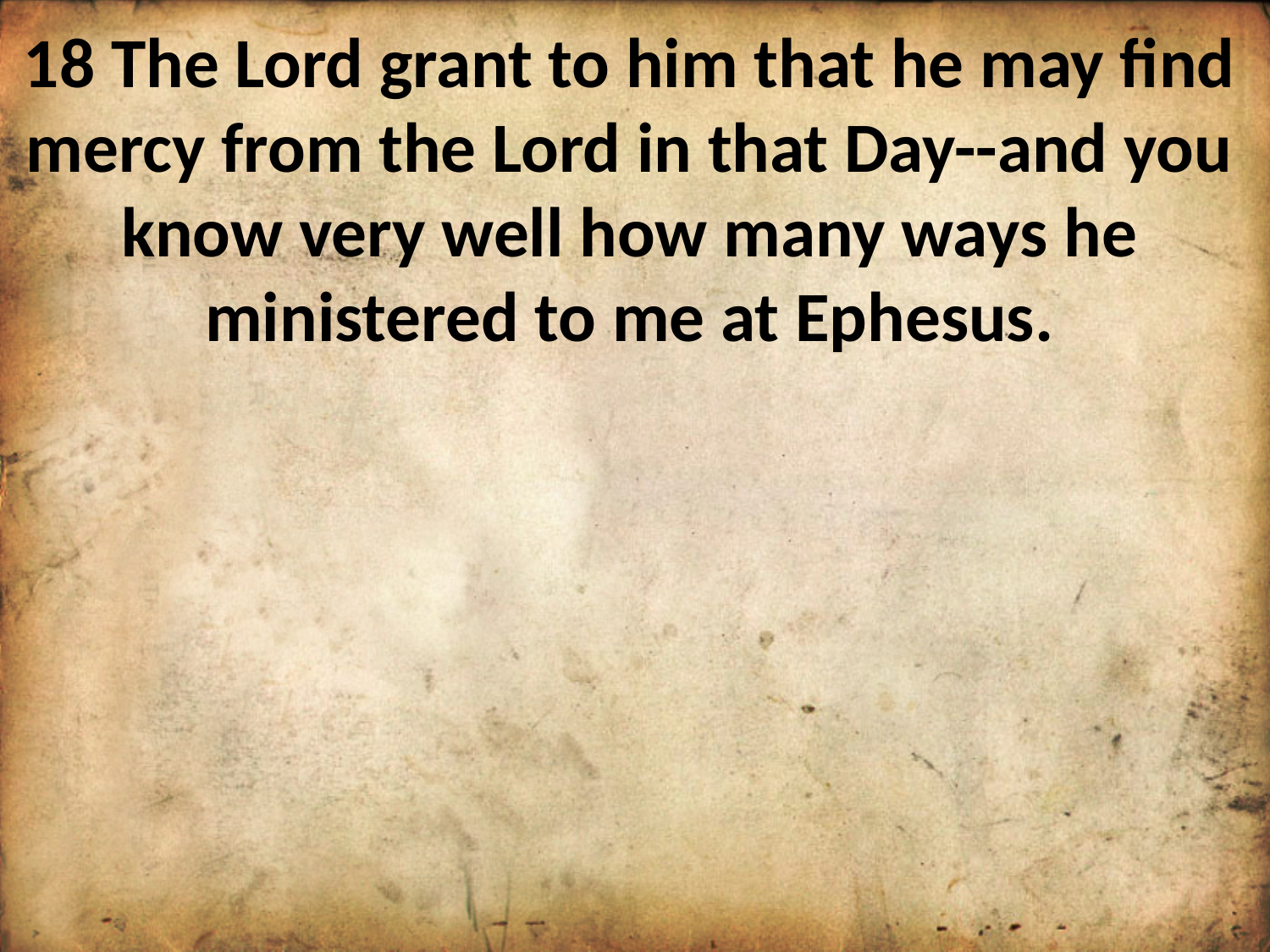

18 The Lord grant to him that he may find mercy from the Lord in that Day--and you know very well how many ways he ministered to me at Ephesus.